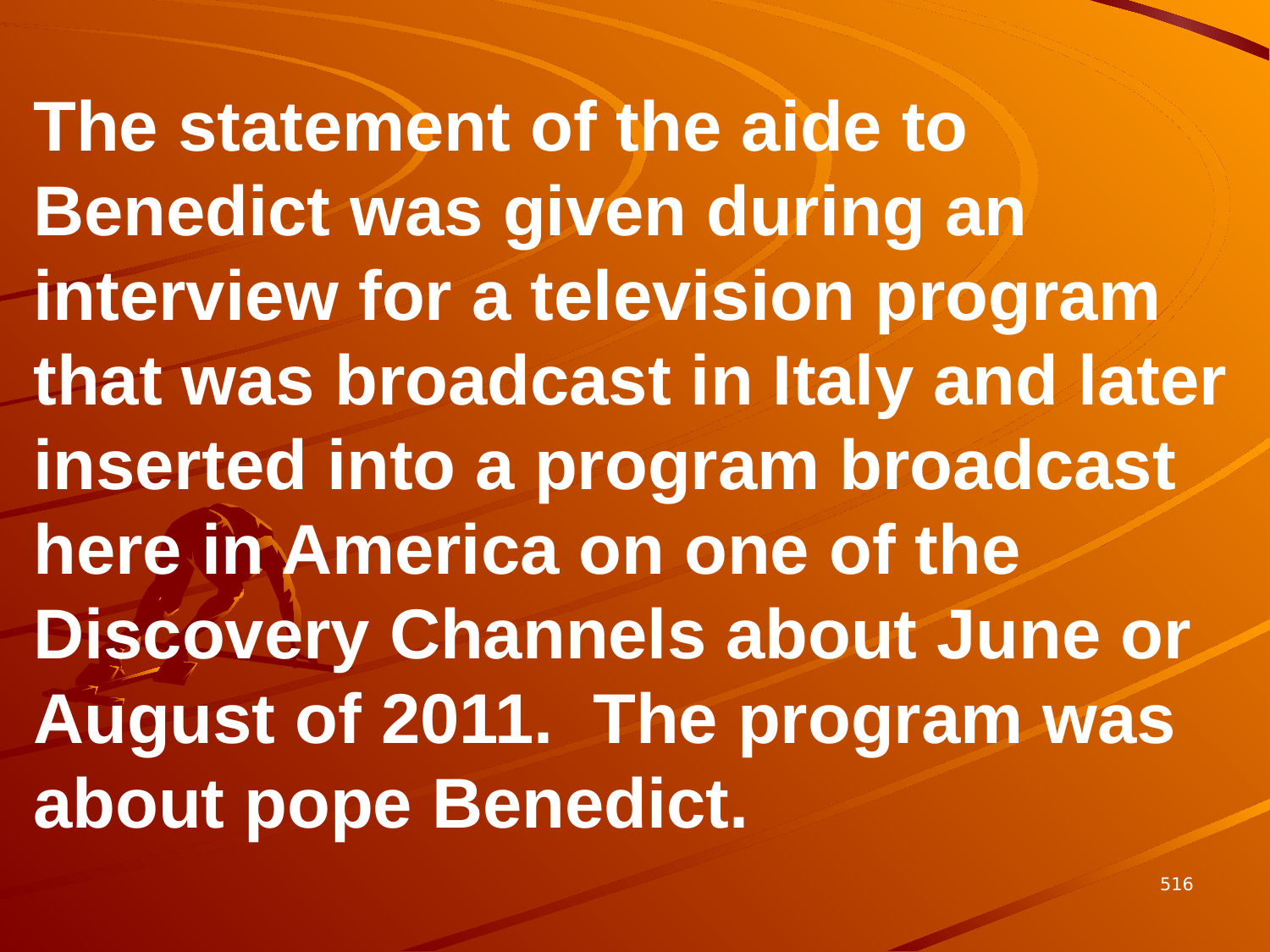

The statement of the aide to Benedict was given during an interview for a television program that was broadcast in Italy and later inserted into a program broadcast here in America on one of the Discovery Channels about June or August of 2011.  The program was about pope Benedict.
516